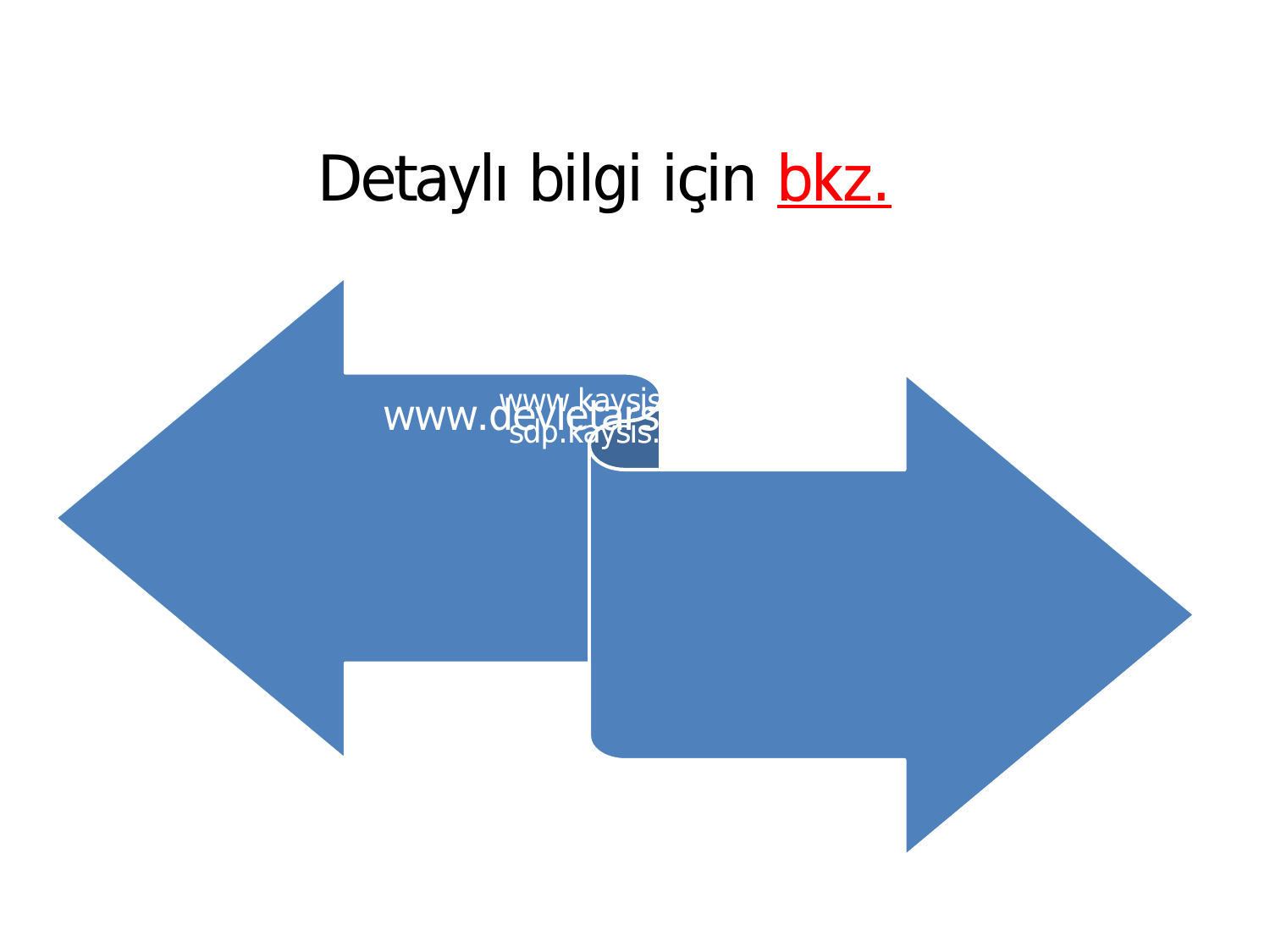

# Detaylı bilgi için bkz.
www.kaysis.gov.tr
sdp.kaysis.gov.tr
www.devletarsivleri.gov.tr